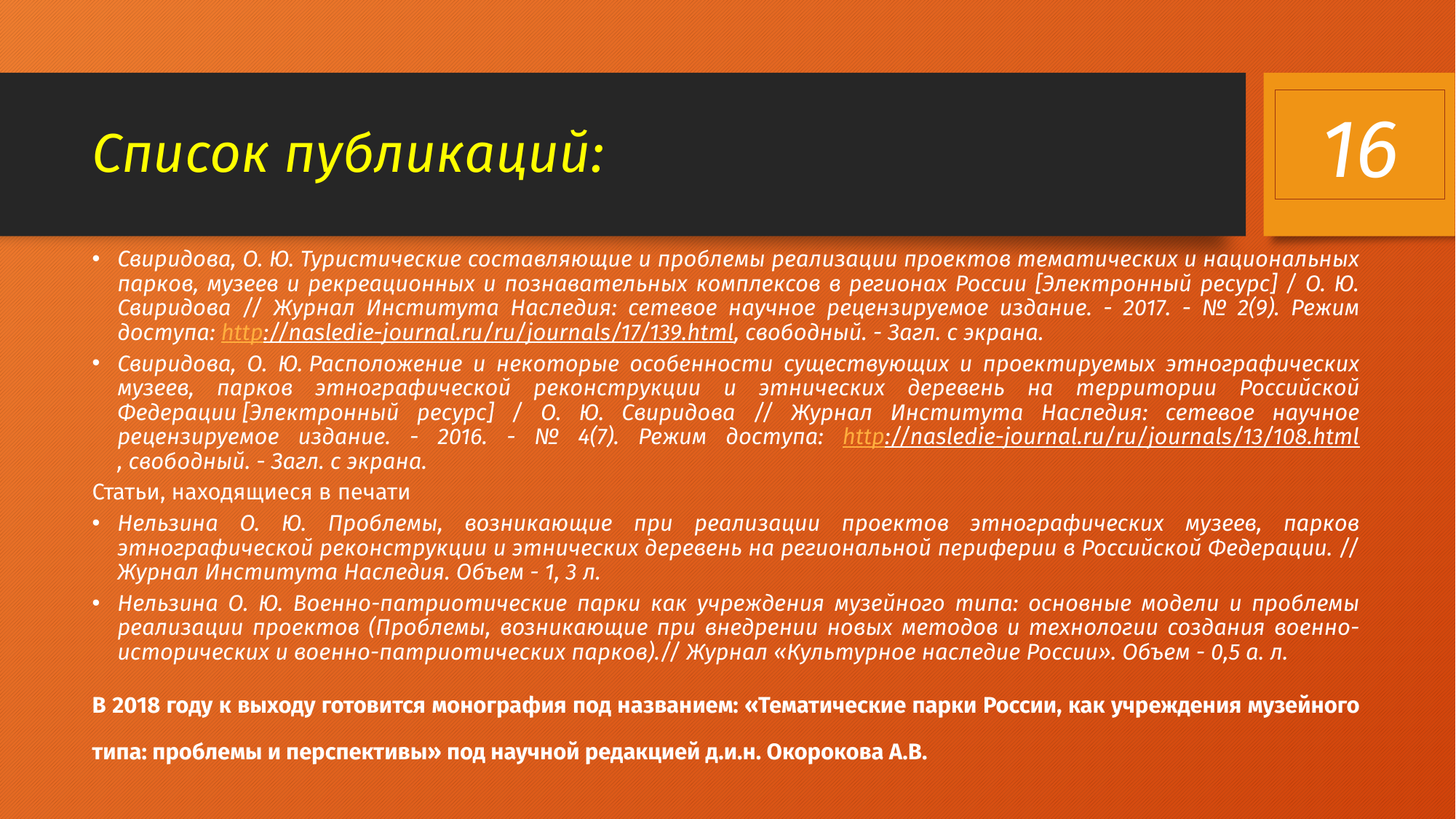

# Список публикаций:
16
Свиридова, О. Ю. Туристические составляющие и проблемы реализации проектов тематических и национальных парков, музеев и рекреационных и познавательных комплексов в регионах России [Электронный ресурс] / О. Ю. Свиридова // Журнал Института Наследия: сетевое научное рецензируемое издание. - 2017. - № 2(9). Режим доступа: http://nasledie-journal.ru/ru/journals/17/139.html, свободный. - Загл. с экрана.
Свиридова, О. Ю. Расположение и некоторые особенности существующих и проектируемых этнографических музеев, парков этнографической реконструкции и этнических деревень на территории Российской Федерации [Электронный ресурс] / О. Ю. Свиридова // Журнал Института Наследия: сетевое научное рецензируемое издание. - 2016. - № 4(7). Режим доступа: http://nasledie-journal.ru/ru/journals/13/108.html, свободный. - Загл. с экрана.
Статьи, находящиеся в печати
Нельзина О. Ю. Проблемы, возникающие при реализации проектов этнографических музеев, парков этнографической реконструкции и этнических деревень на региональной периферии в Российской Федерации. // Журнал Института Наследия. Объем - 1, 3 л.
Нельзина О. Ю. Военно-патриотические парки как учреждения музейного типа: основные модели и проблемы реализации проектов (Проблемы, возникающие при внедрении новых методов и технологии создания военно-исторических и военно-патриотических парков).// Журнал «Культурное наследие России». Объем - 0,5 а. л.
В 2018 году к выходу готовится монография под названием: «Тематические парки России, как учреждения музейного типа: проблемы и перспективы» под научной редакцией д.и.н. Окорокова А.В.